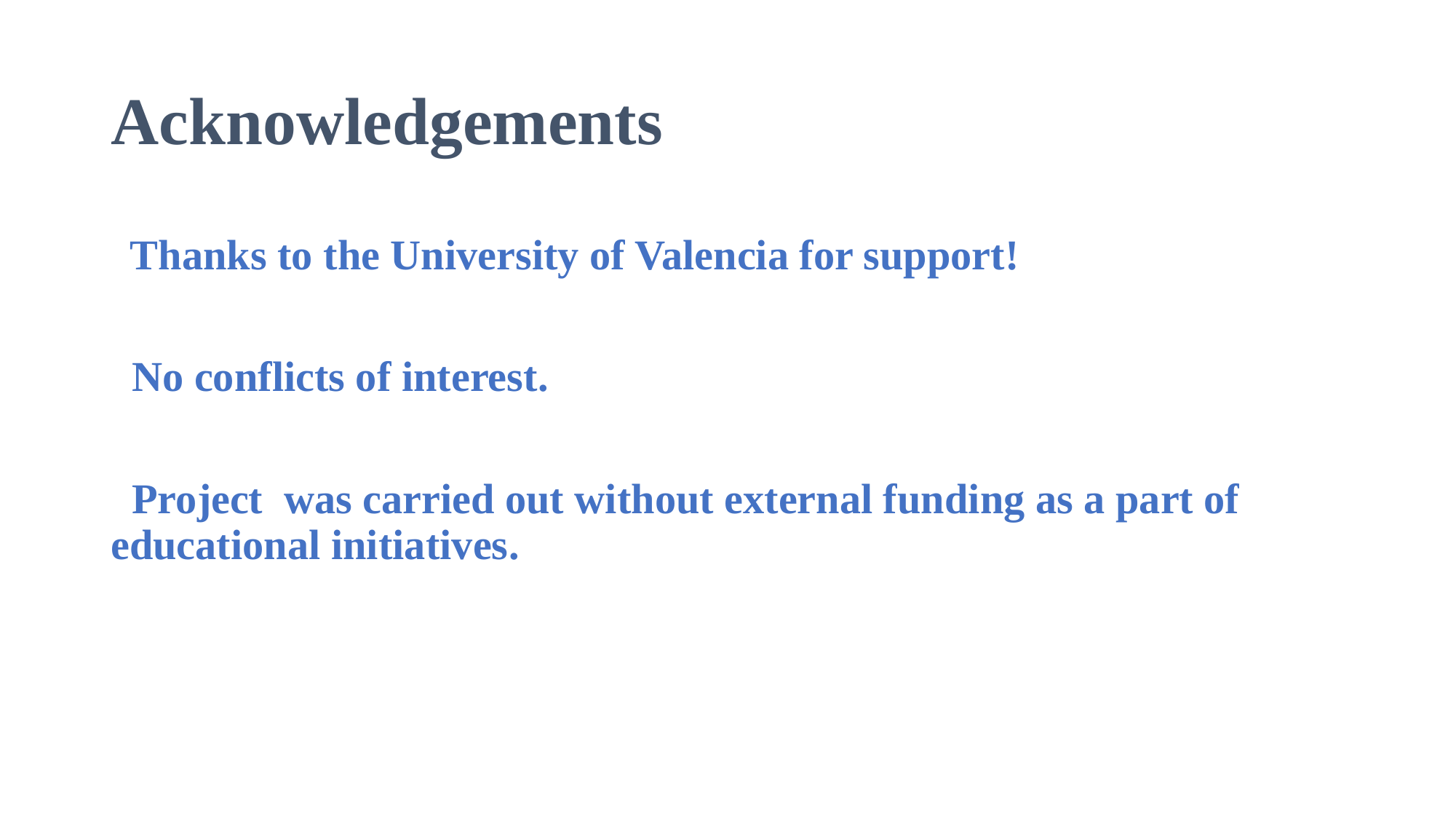

# Acknowledgements

  Thanks to the University of Valencia for support!

  No conflicts of interest.

  Project  was carried out without external funding as a part of educational initiatives.